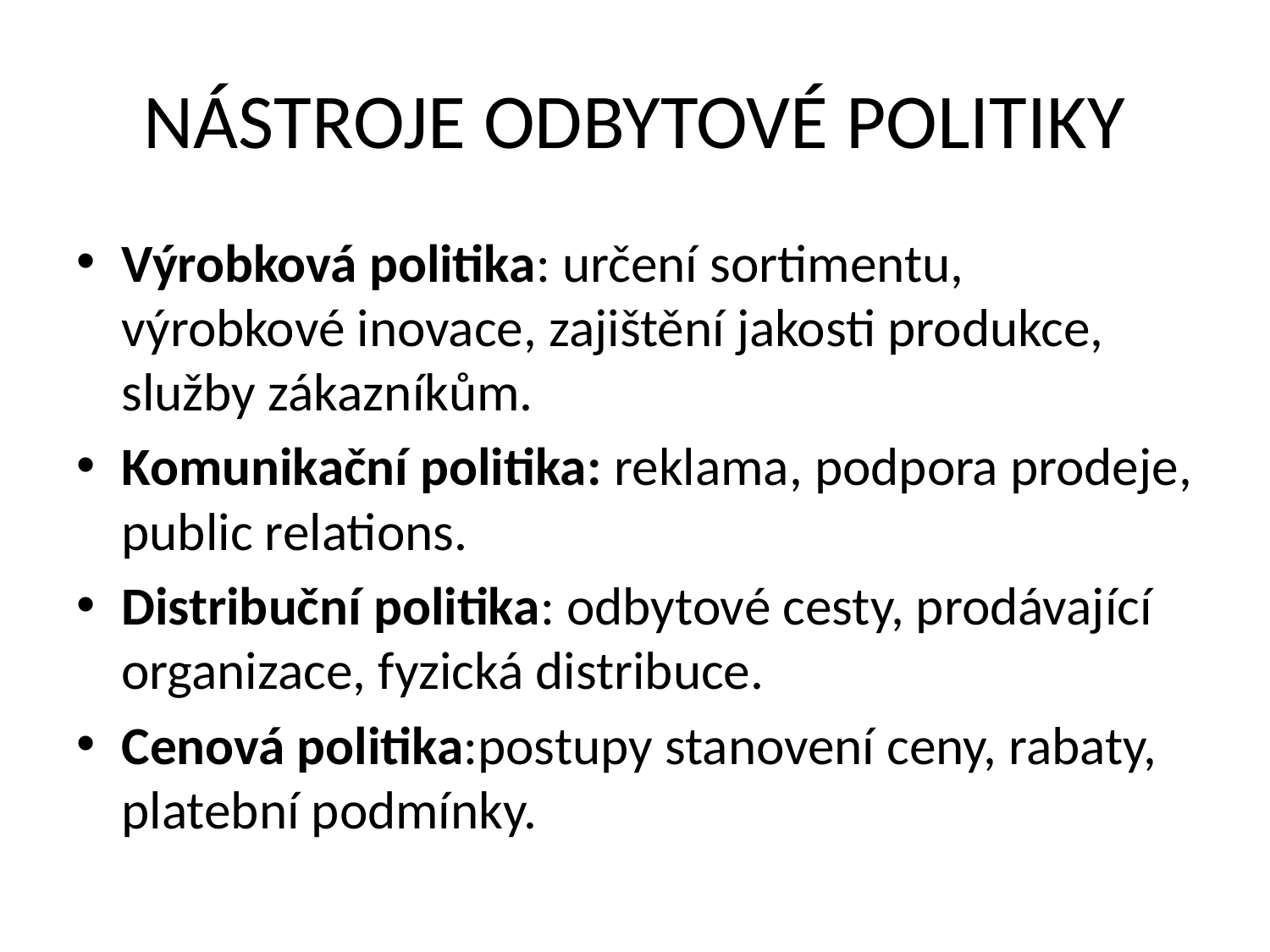

# Nástroje odbytové politiky
Výrobková politika: určení sortimentu, výrobkové inovace, zajištění jakosti produkce, služby zákazníkům.
Komunikační politika: reklama, podpora prodeje, public relations.
Distribuční politika: odbytové cesty, prodávající organizace, fyzická distribuce.
Cenová politika:postupy stanovení ceny, rabaty, platební podmínky.